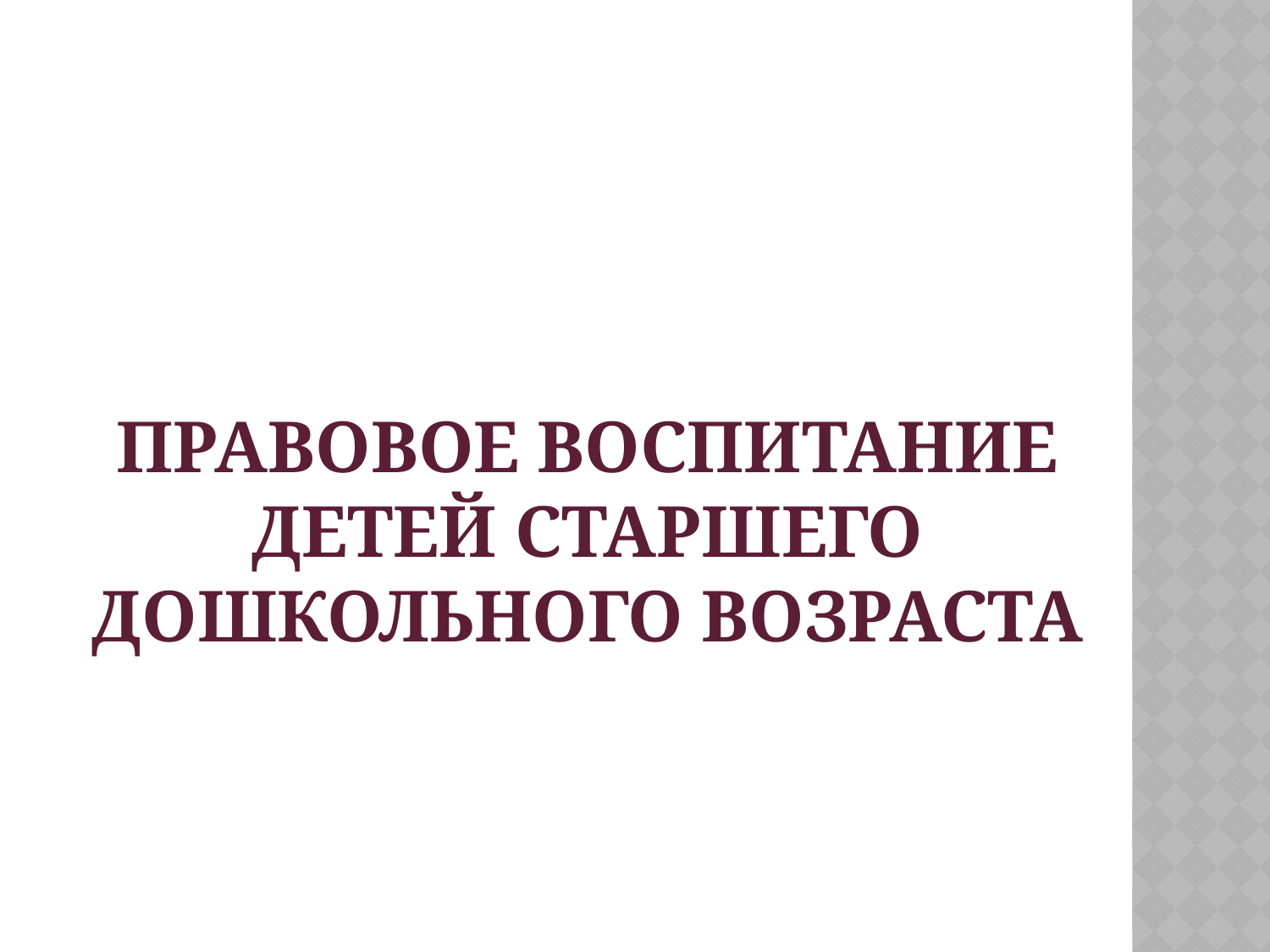

# Правовое воспитание детей старшего дошкольного возраста